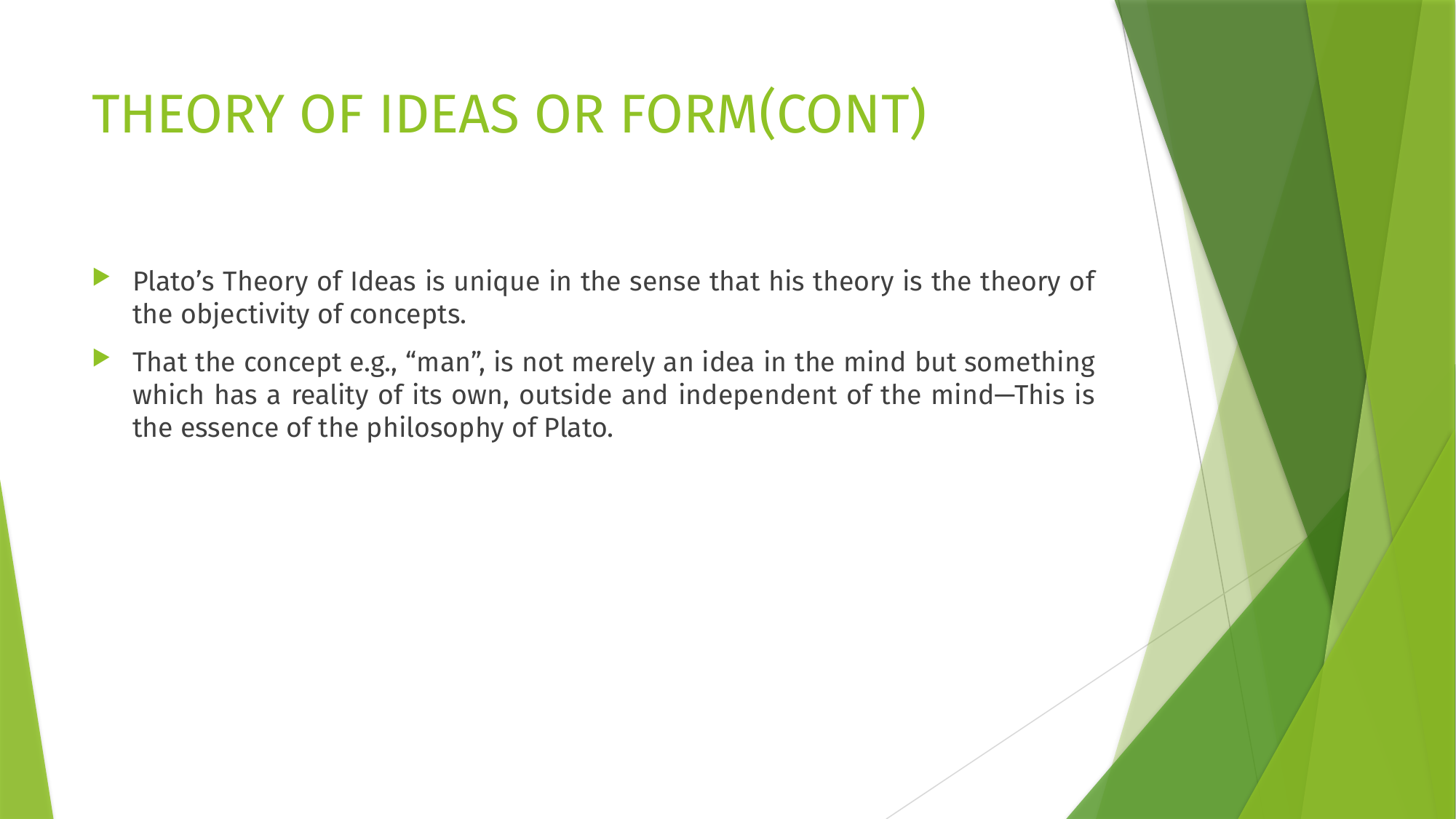

# THEORY OF IDEAS OR FORM(CONT)
Plato’s Theory of Ideas is unique in the sense that his theory is the theory of the objectivity of concepts.
That the concept e.g., “man”, is not merely an idea in the mind but something which has a reality of its own, outside and independent of the mind—This is the essence of the philosophy of Plato.